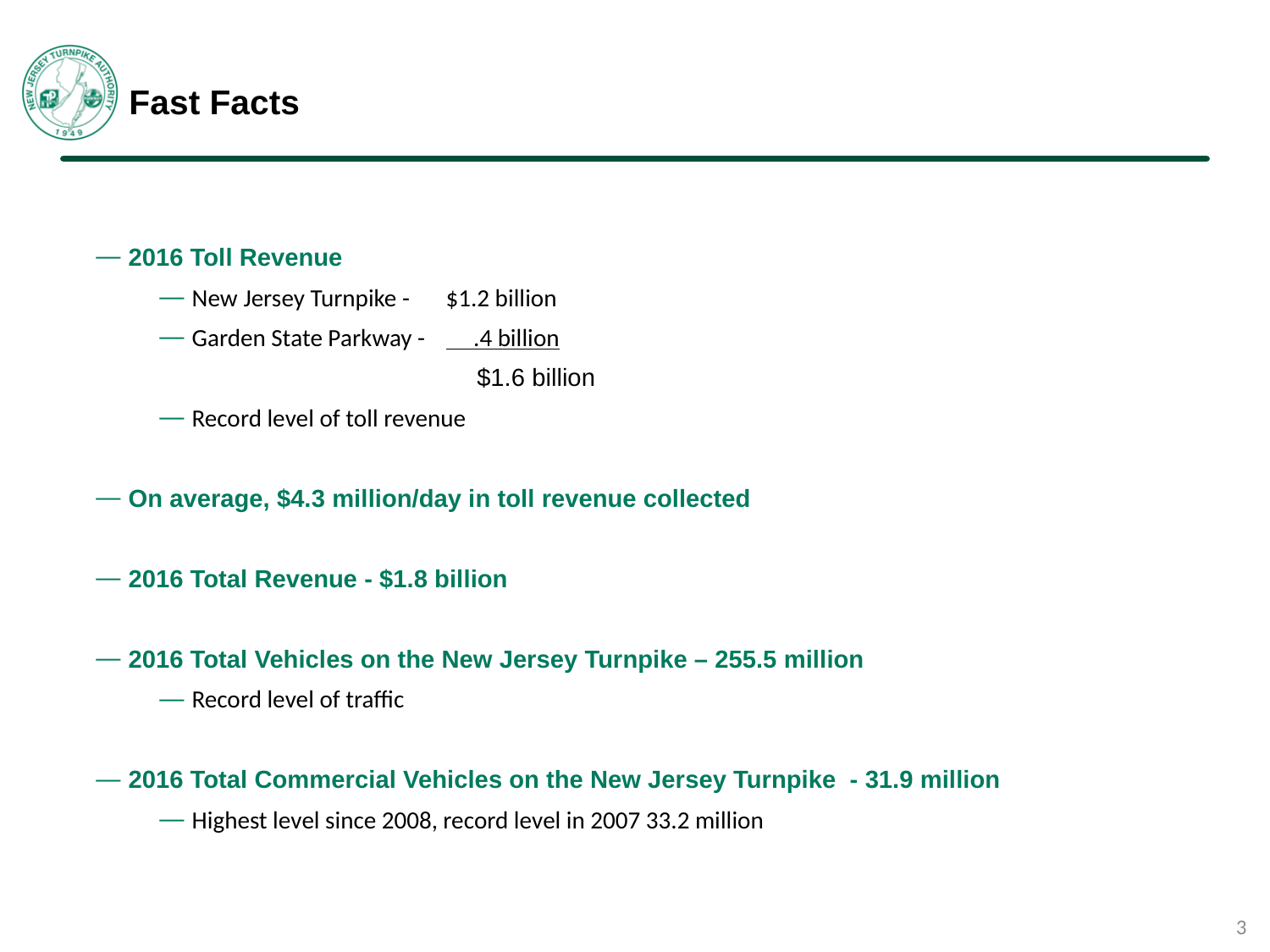

# Fast Facts

2016 Toll Revenue
New Jersey Turnpike - 	$1.2 billion
Garden State Parkway -	     .4 billion
			$1.6 billion
Record level of toll revenue

On average, $4.3 million/day in toll revenue collected

2016 Total Revenue - $1.8 billion

2016 Total Vehicles on the New Jersey Turnpike – 255.5 million
Record level of traffic

2016 Total Commercial Vehicles on the New Jersey Turnpike  - 31.9 million
Highest level since 2008, record level in 2007 33.2 million

3